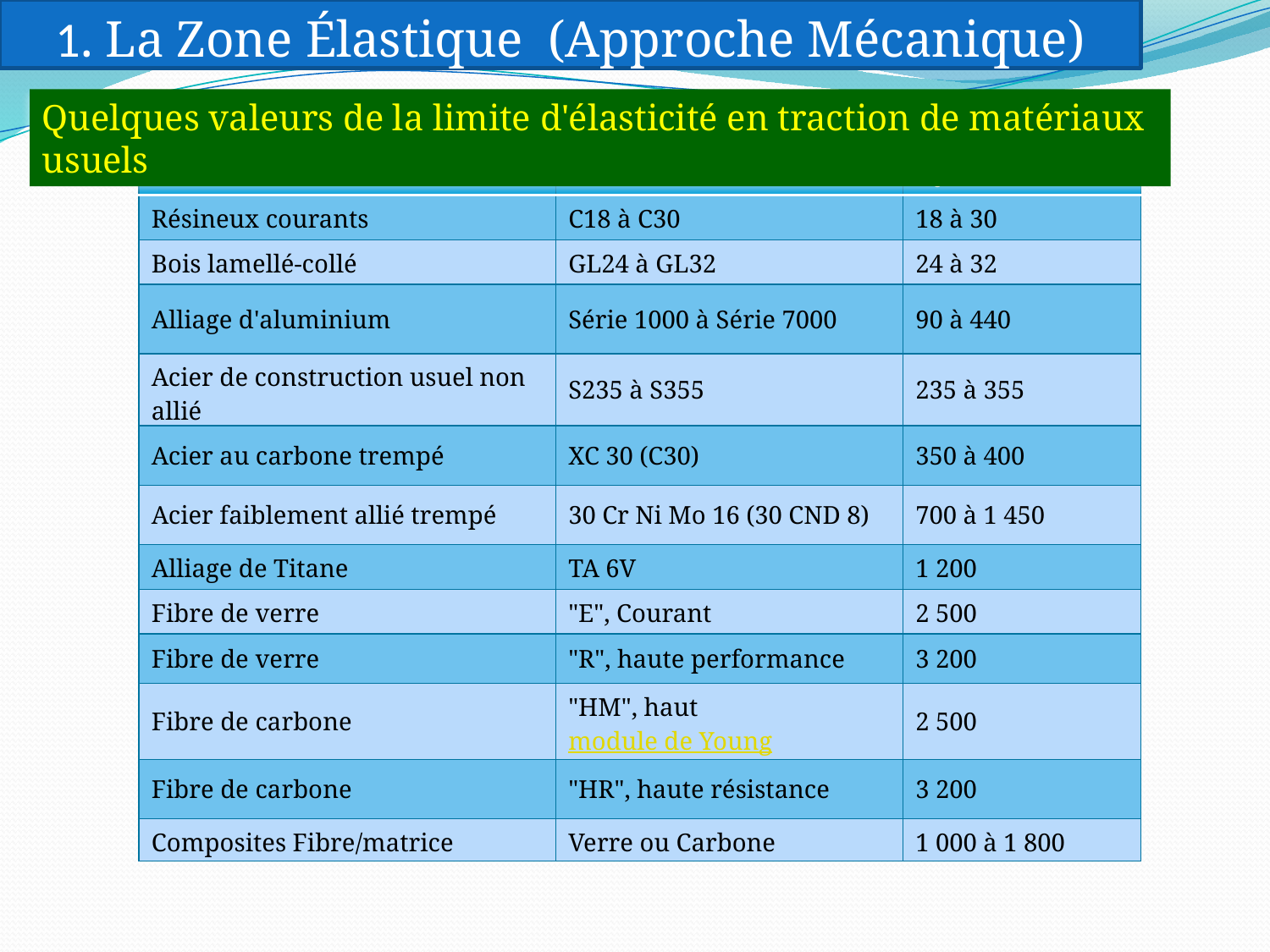

1. La Zone élastique  (Approche Mécanique)
Quelques valeurs de la limite d'élasticité en traction de matériaux usuels
| Matière | Nuance | Re (MPa) |
| --- | --- | --- |
| Résineux courants | C18 à C30 | 18 à 30 |
| Bois lamellé-collé | GL24 à GL32 | 24 à 32 |
| Alliage d'aluminium | Série 1000 à Série 7000 | 90 à 440 |
| Acier de construction usuel non allié | S235 à S355 | 235 à 355 |
| Acier au carbone trempé | XC 30 (C30) | 350 à 400 |
| Acier faiblement allié trempé | 30 Cr Ni Mo 16 (30 CND 8) | 700 à 1 450 |
| Alliage de Titane | TA 6V | 1 200 |
| Fibre de verre | "E", Courant | 2 500 |
| Fibre de verre | "R", haute performance | 3 200 |
| Fibre de carbone | "HM", haut module de Young | 2 500 |
| Fibre de carbone | "HR", haute résistance | 3 200 |
| Composites Fibre/matrice | Verre ou Carbone | 1 000 à 1 800 |